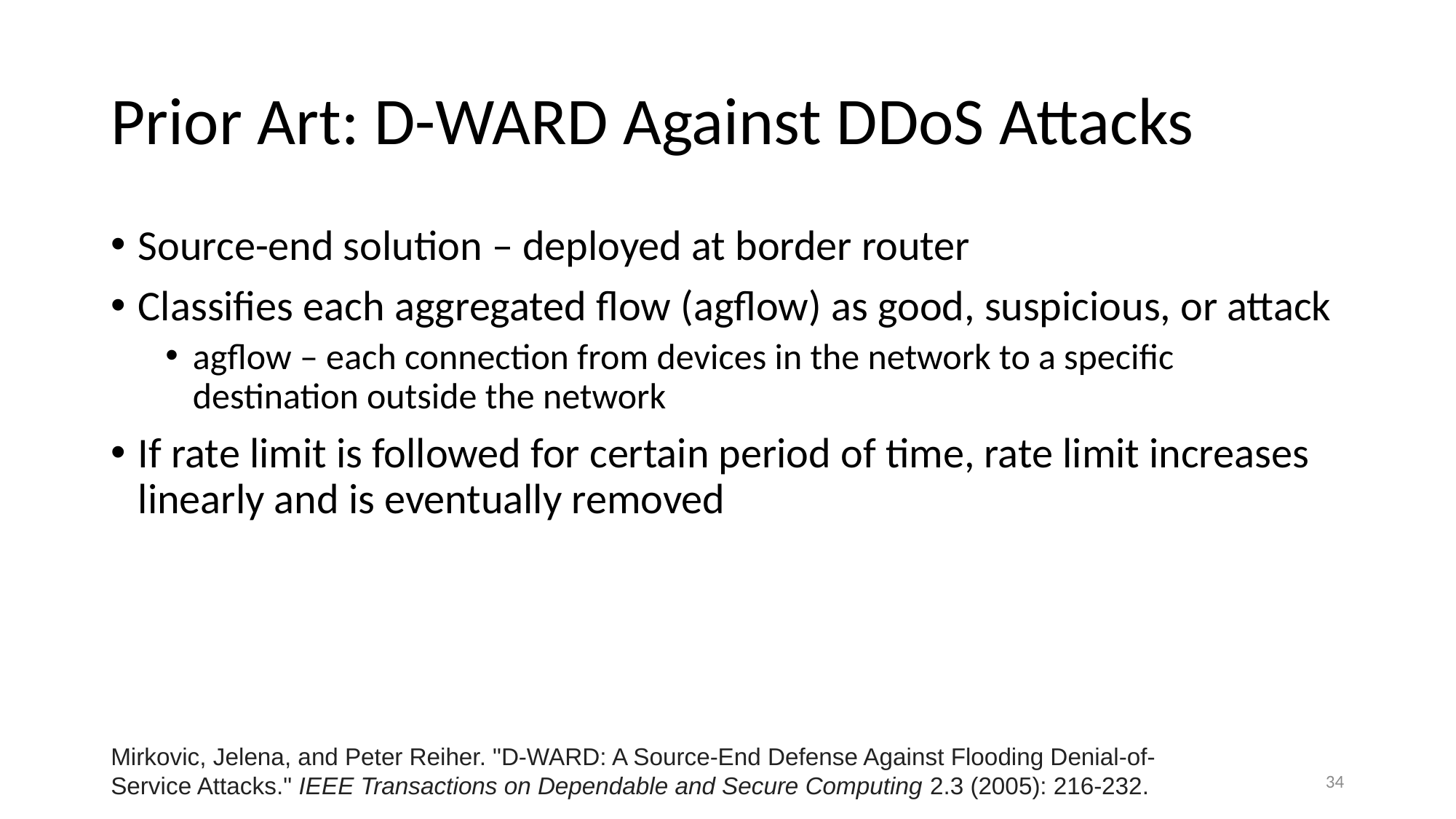

# Prior Art: D-WARD Against DDoS Attacks
Source-end solution – deployed at border router
Classifies each aggregated flow (agflow) as good, suspicious, or attack
agflow – each connection from devices in the network to a specific destination outside the network
If rate limit is followed for certain period of time, rate limit increases linearly and is eventually removed
Mirkovic, Jelena, and Peter Reiher. "D-WARD: A Source-End Defense Against Flooding Denial-of-Service Attacks." IEEE Transactions on Dependable and Secure Computing 2.3 (2005): 216-232.
34